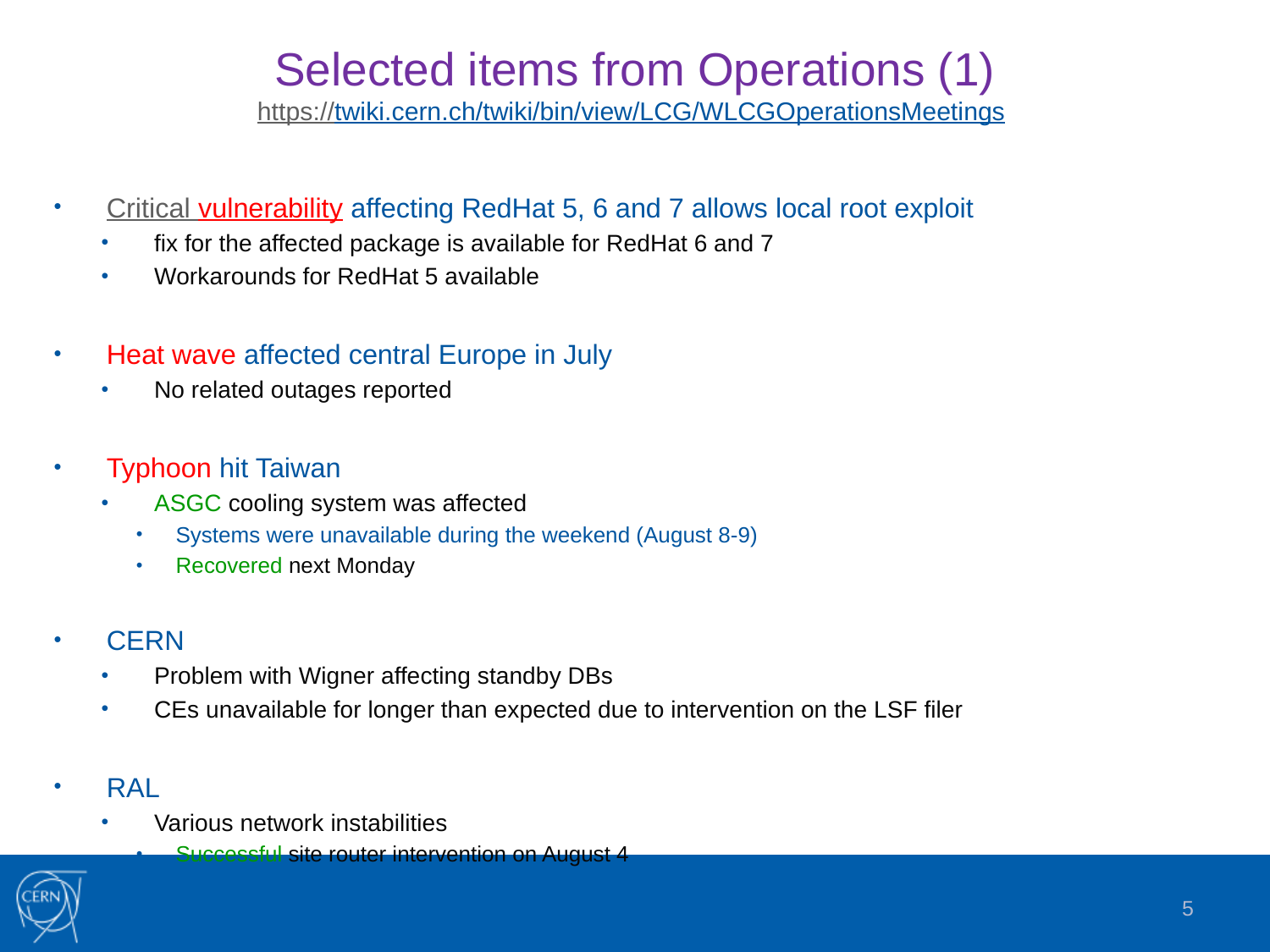

# Selected items from Operations (1) https://twiki.cern.ch/twiki/bin/view/LCG/WLCGOperationsMeetings
Critical vulnerability affecting RedHat 5, 6 and 7 allows local root exploit
fix for the affected package is available for RedHat 6 and 7
Workarounds for RedHat 5 available

Heat wave affected central Europe in July
No related outages reported

Typhoon hit Taiwan
ASGC cooling system was affected
Systems were unavailable during the weekend (August 8-9)
Recovered next Monday

CERN
Problem with Wigner affecting standby DBs
CEs unavailable for longer than expected due to intervention on the LSF filer

RAL
Various network instabilities
Successful site router intervention on August 4
5